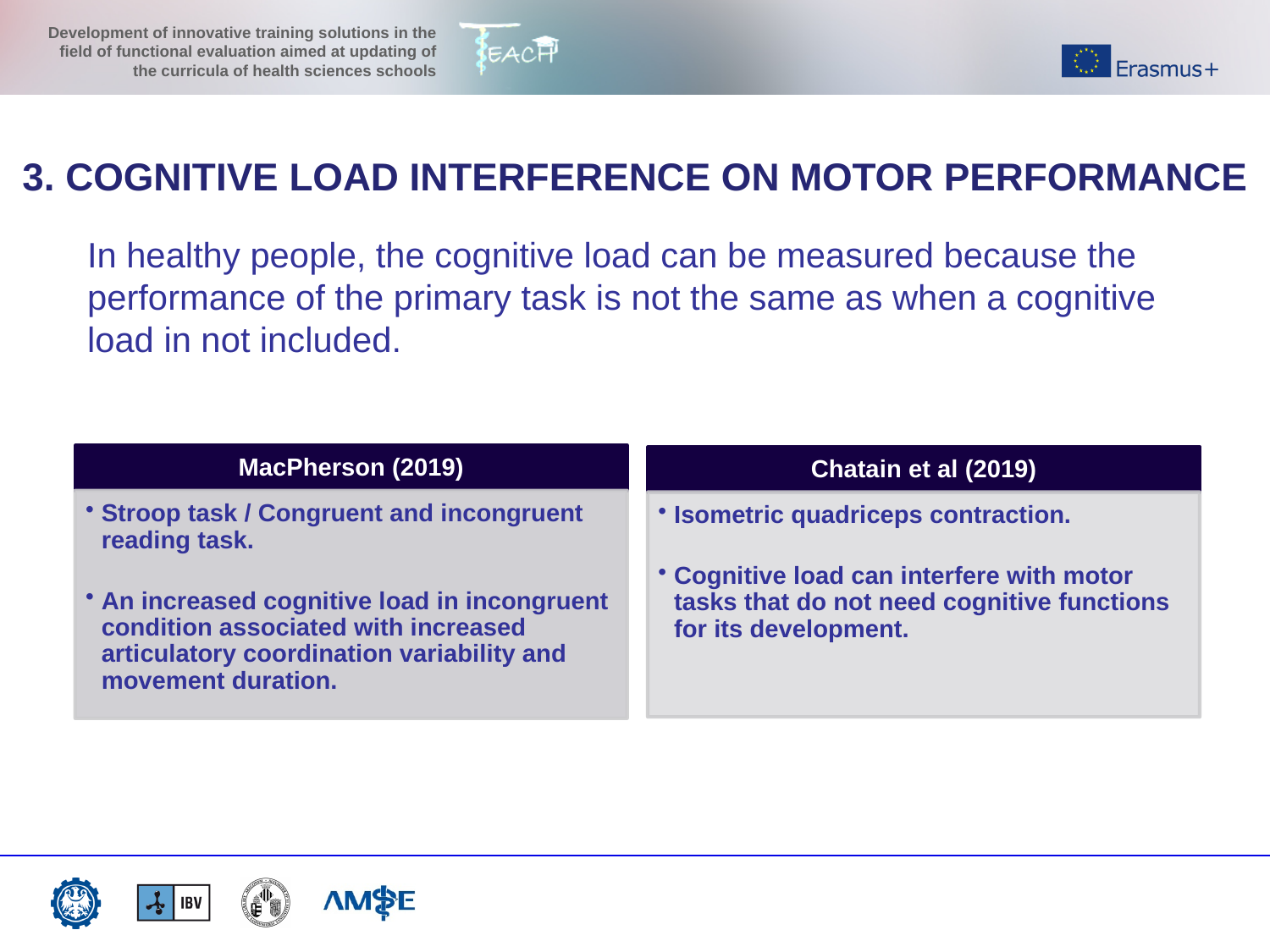

3. COGNITIVE LOAD INTERFERENCE ON MOTOR PERFORMANCE
In healthy people, the cognitive load can be measured because the performance of the primary task is not the same as when a cognitive load in not included.
MacPherson (2019)
Stroop task / Congruent and incongruent reading task.

An increased cognitive load in incongruent condition associated with increased articulatory coordination variability and movement duration.

Chatain et al (2019)
Isometric quadriceps contraction.

Cognitive load can interfere with motor tasks that do not need cognitive functions for its development.